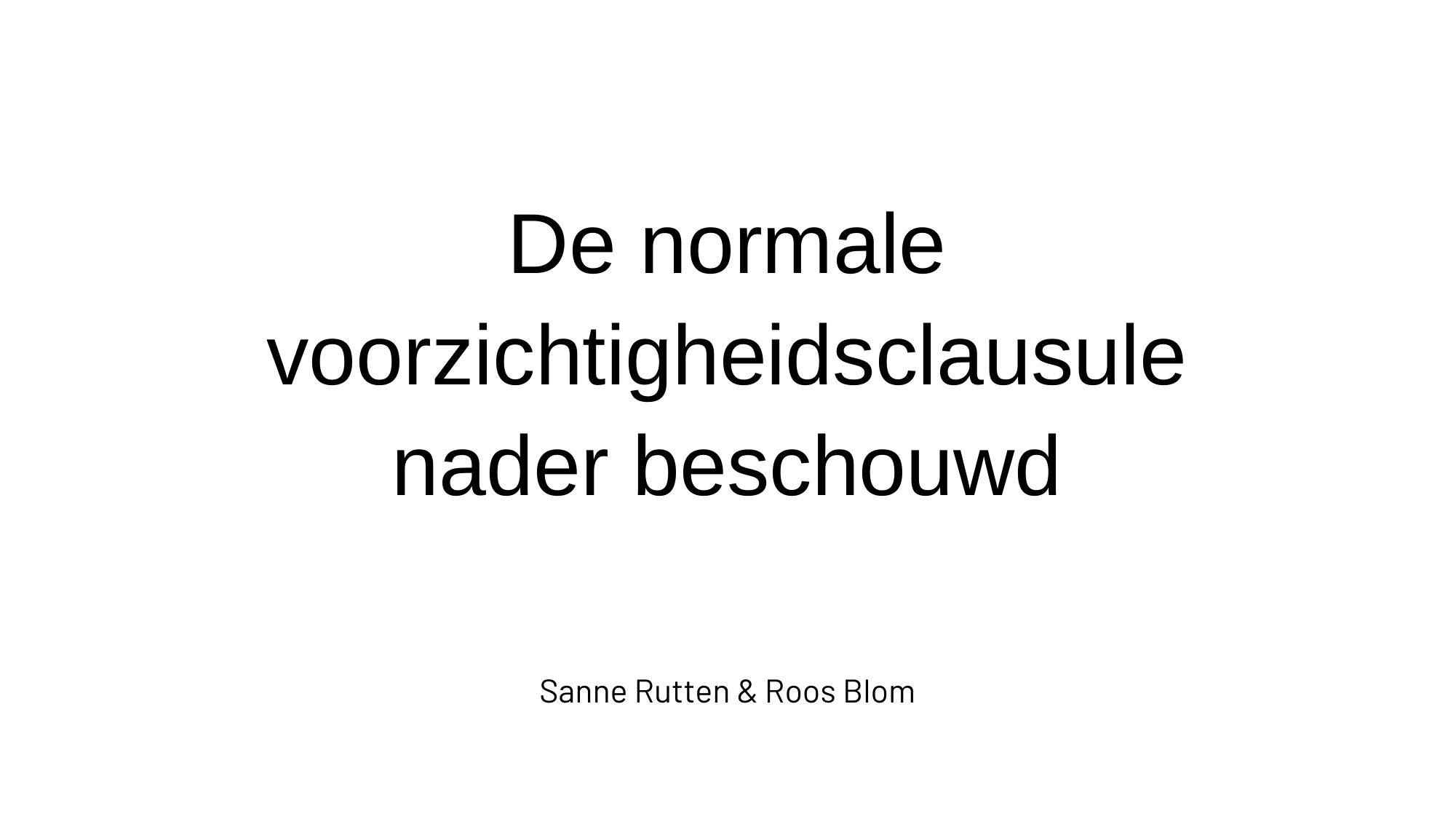

# De normale voorzichtigheidsclausule nader beschouwd

Sanne Rutten & Roos Blom